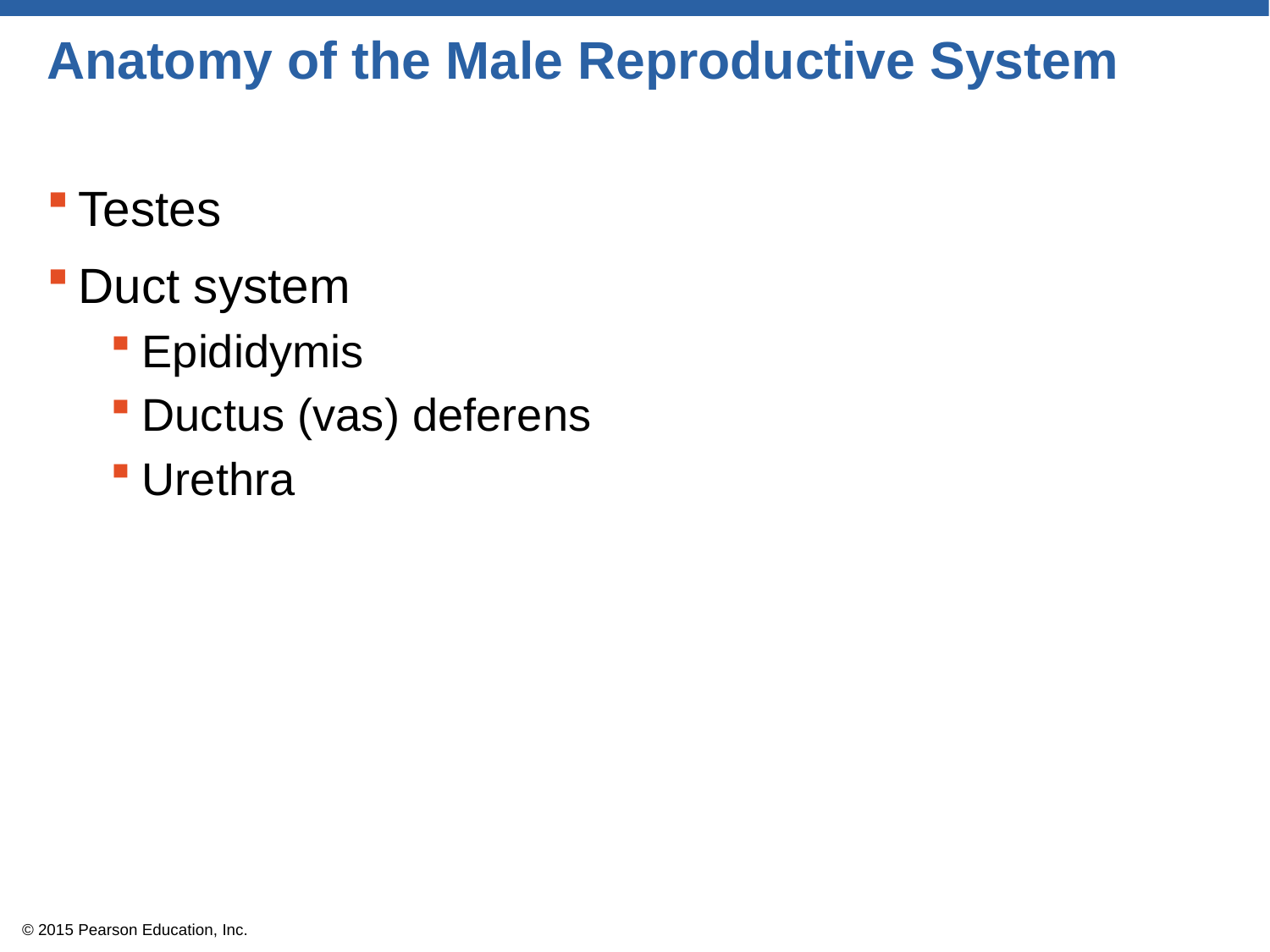

# Anatomy of the Male Reproductive System
Testes
Duct system
Epididymis
Ductus (vas) deferens
Urethra
© 2015 Pearson Education, Inc.